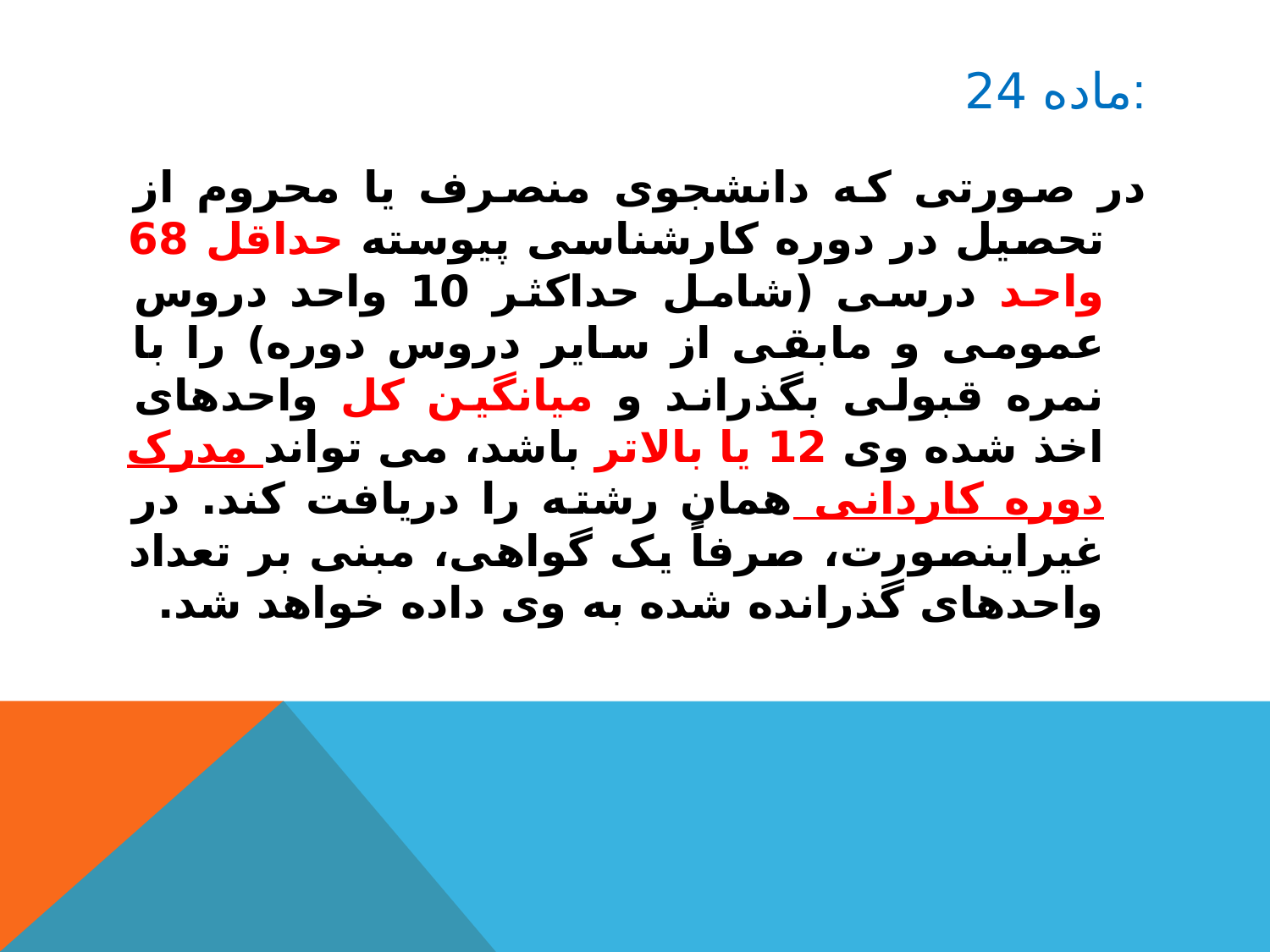

# ماده 24:
در صورتی که دانشجوی منصرف یا محروم از تحصیل در دوره کارشناسی پیوسته حداقل 68 واحد درسی (شامل حداکثر 10 واحد دروس عمومی و مابقی از سایر دروس دوره) را با نمره قبولی بگذراند و میانگین کل واحدهای اخذ شده وی 12 یا بالاتر باشد، می تواند مدرک دوره کاردانی همان رشته را دریافت کند. در غیراینصورت، صرفاً یک گواهی، مبنی بر تعداد واحدهای گذرانده شده به وی داده خواهد شد.